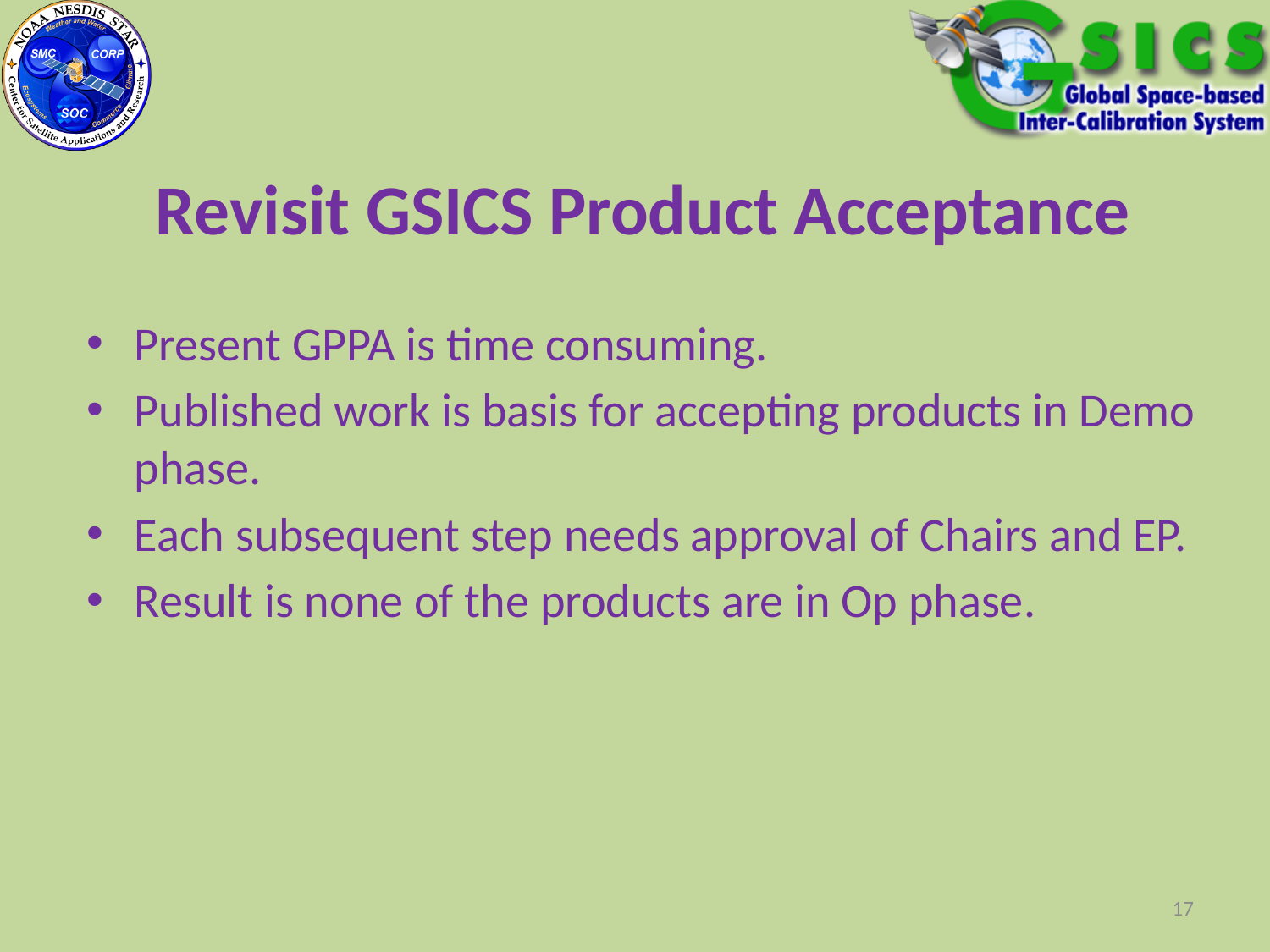

# Revisit GSICS Product Acceptance
Present GPPA is time consuming.
Published work is basis for accepting products in Demo phase.
Each subsequent step needs approval of Chairs and EP.
Result is none of the products are in Op phase.
17